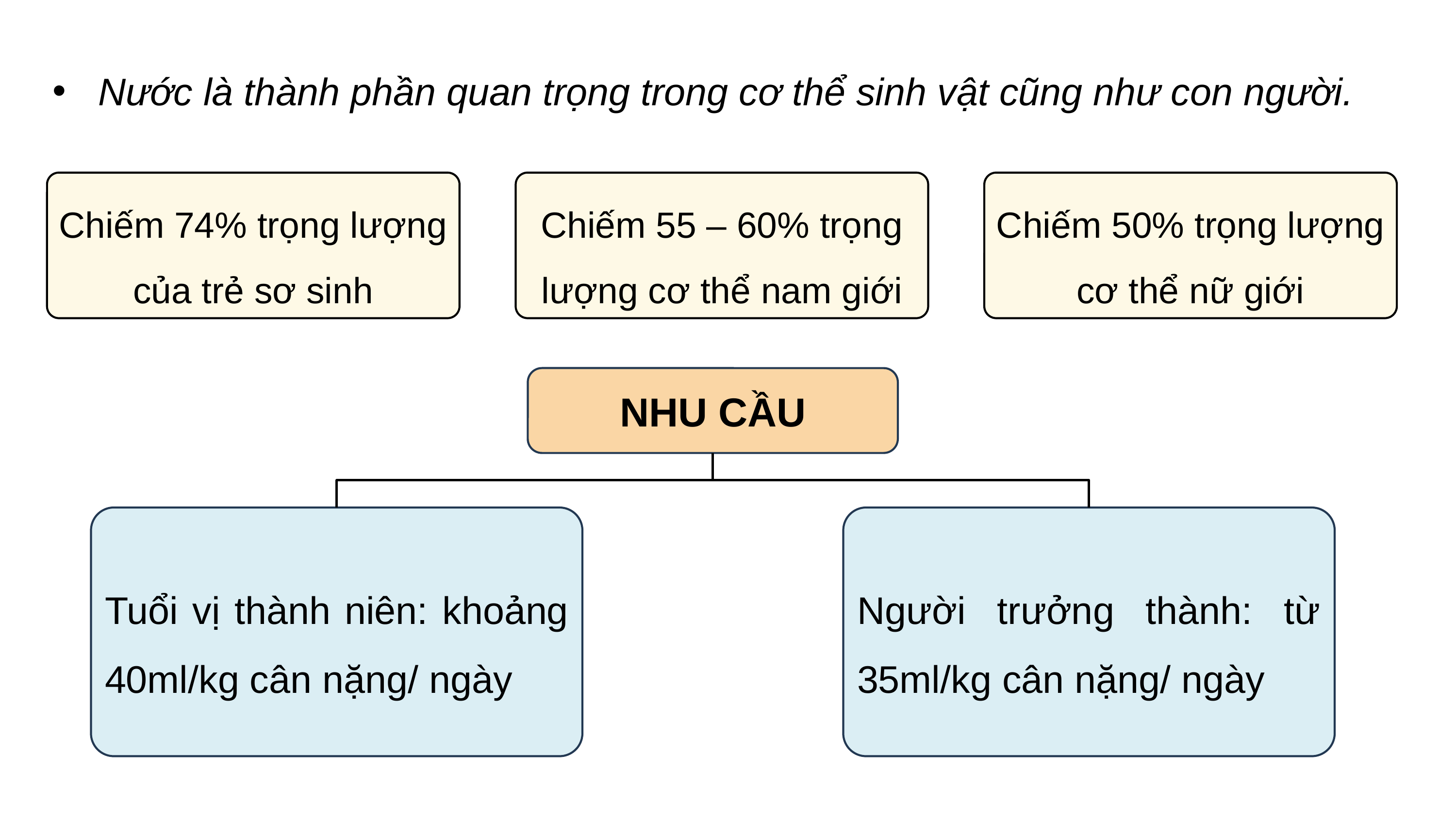

Nước là thành phần quan trọng trong cơ thể sinh vật cũng như con người.

Chiếm 74% trọng lượng của trẻ sơ sinh
Chiếm 55 – 60% trọng lượng cơ thể nam giới
Chiếm 50% trọng lượng cơ thể nữ giới
NHU CẦU
Người trưởng thành: từ 35ml/kg cân nặng/ ngày
Tuổi vị thành niên: khoảng 40ml/kg cân nặng/ ngày